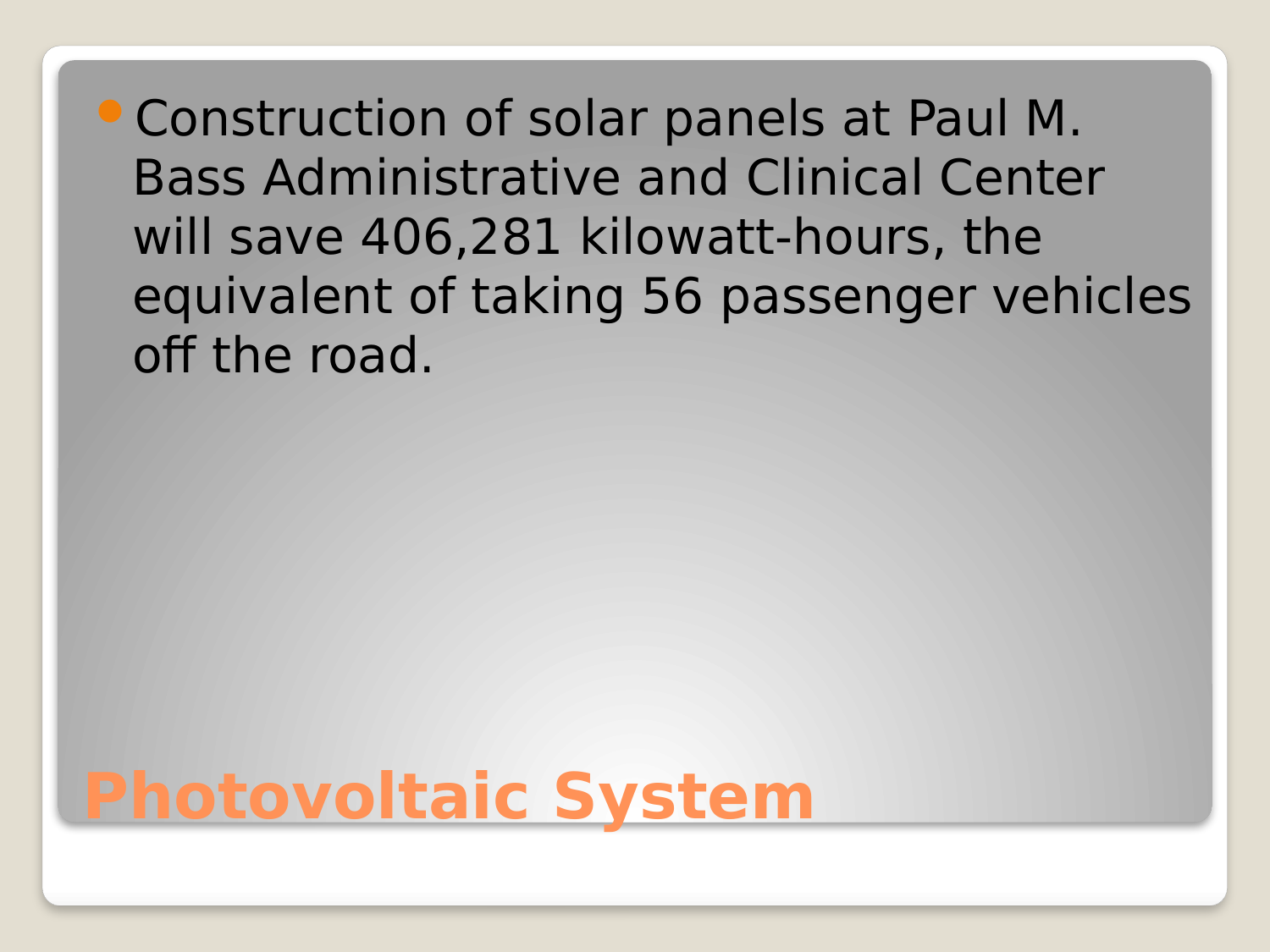

Construction of solar panels at Paul M. Bass Administrative and Clinical Center will save 406,281 kilowatt-hours, the equivalent of taking 56 passenger vehicles off the road.
# Photovoltaic System